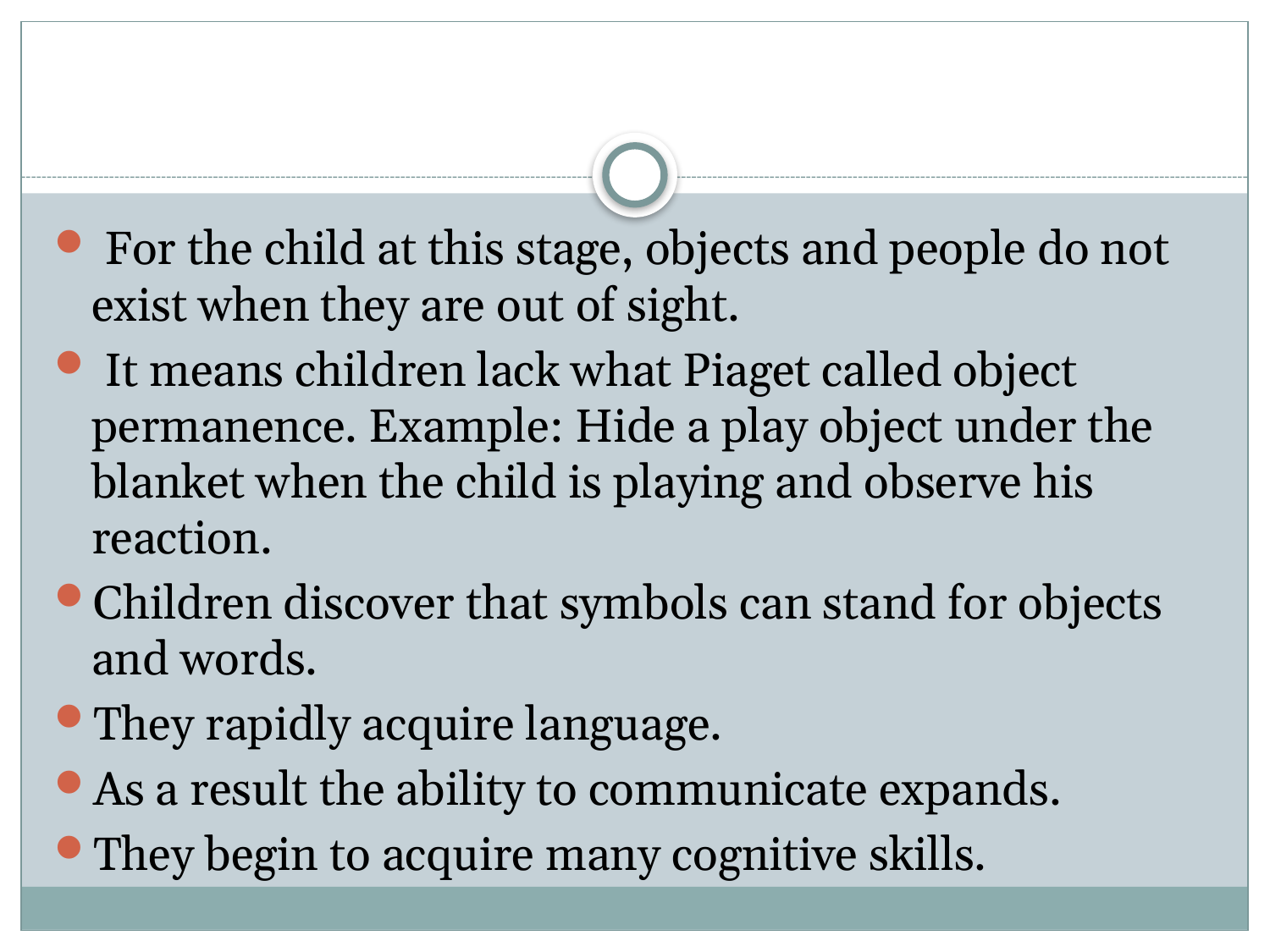

#
 For the child at this stage, objects and people do not exist when they are out of sight.
 It means children lack what Piaget called object permanence. Example: Hide a play object under the blanket when the child is playing and observe his reaction. 
Children discover that symbols can stand for objects and words.
They rapidly acquire language.
As a result the ability to communicate expands. 
They begin to acquire many cognitive skills.